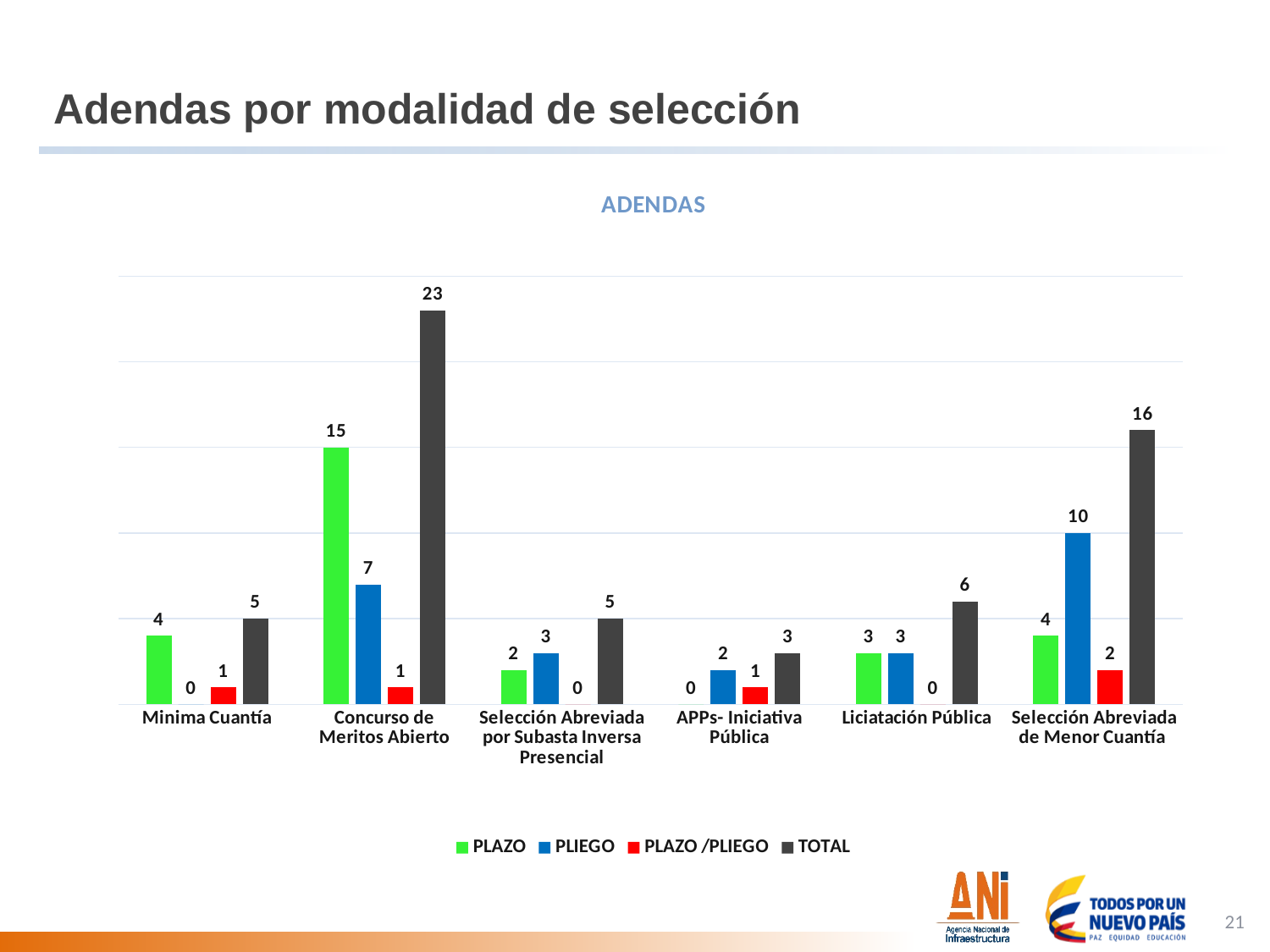

Adendas por modalidad de selección

### Chart: ADENDAS

| Category | PLAZO | PLIEGO | PLAZO /PLIEGO | TOTAL |
|---|---|---|---|---|
| Minima Cuantía | 4.0 | 0.0 | 1.0 | 5.0 |
| Concurso de Meritos Abierto | 15.0 | 7.0 | 1.0 | 23.0 |
| Selección Abreviada por Subasta Inversa Presencial | 2.0 | 3.0 | 0.0 | 5.0 |
| APPs- Iniciativa Pública | 0.0 | 2.0 | 1.0 | 3.0 |
| Liciatación Pública | 3.0 | 3.0 | 0.0 | 6.0 |
| Selección Abreviada de Menor Cuantía  | 4.0 | 10.0 | 2.0 | 16.0 |
21